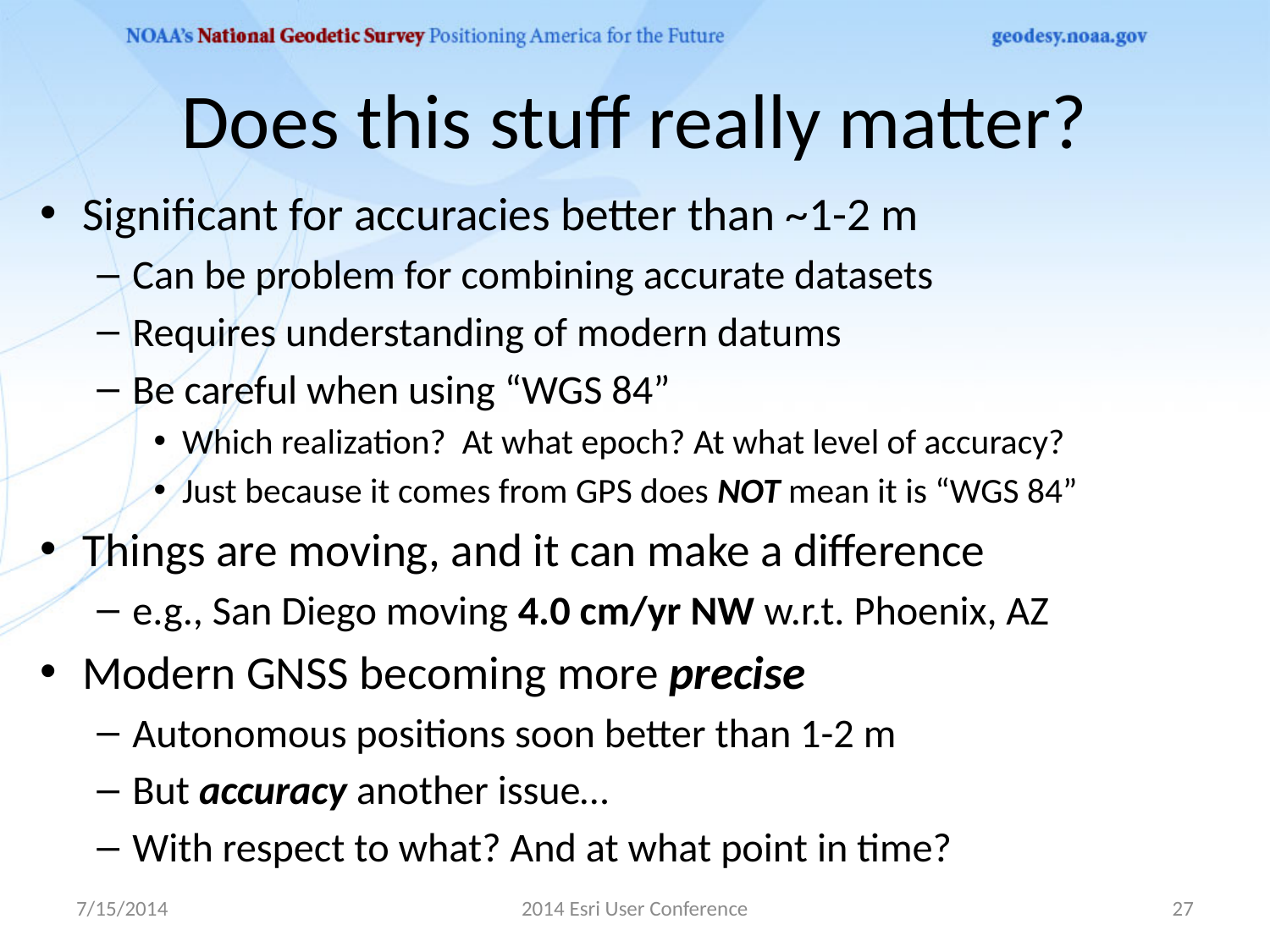

# Does this stuff really matter?
Significant for accuracies better than ~1-2 m
Can be problem for combining accurate datasets
Requires understanding of modern datums
Be careful when using “WGS 84”
Which realization?  At what epoch? At what level of accuracy?
Just because it comes from GPS does NOT mean it is “WGS 84”
Things are moving, and it can make a difference
e.g., San Diego moving 4.0 cm/yr NW w.r.t. Phoenix, AZ
Modern GNSS becoming more precise
Autonomous positions soon better than 1-2 m
But accuracy another issue…
With respect to what? And at what point in time?
7/15/2014
2014 Esri User Conference
27